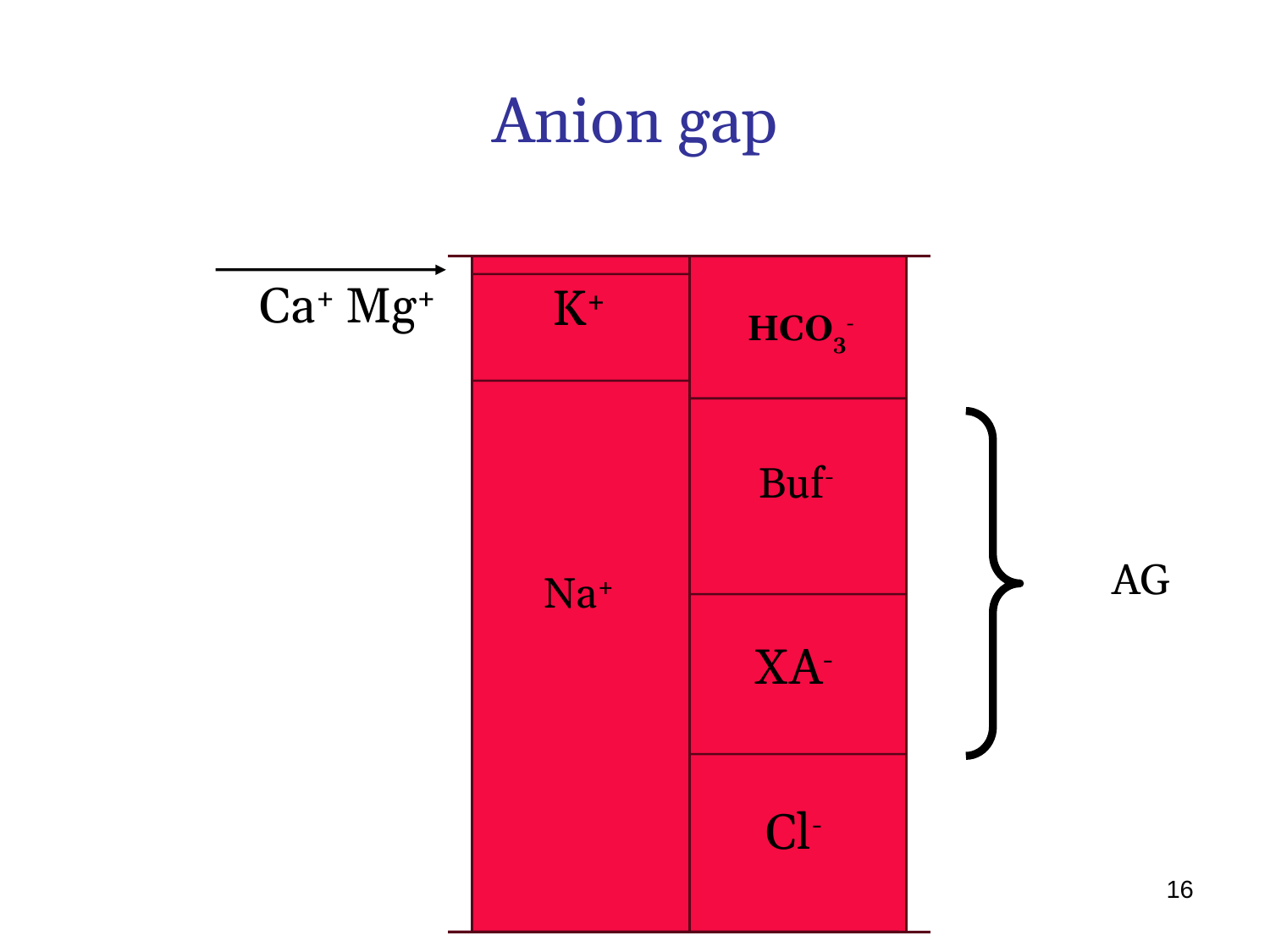

# Anion gap

Ca+ Mg+

K+
HCO3-

Buf-
AG
Na+
XA-
Cl-
16